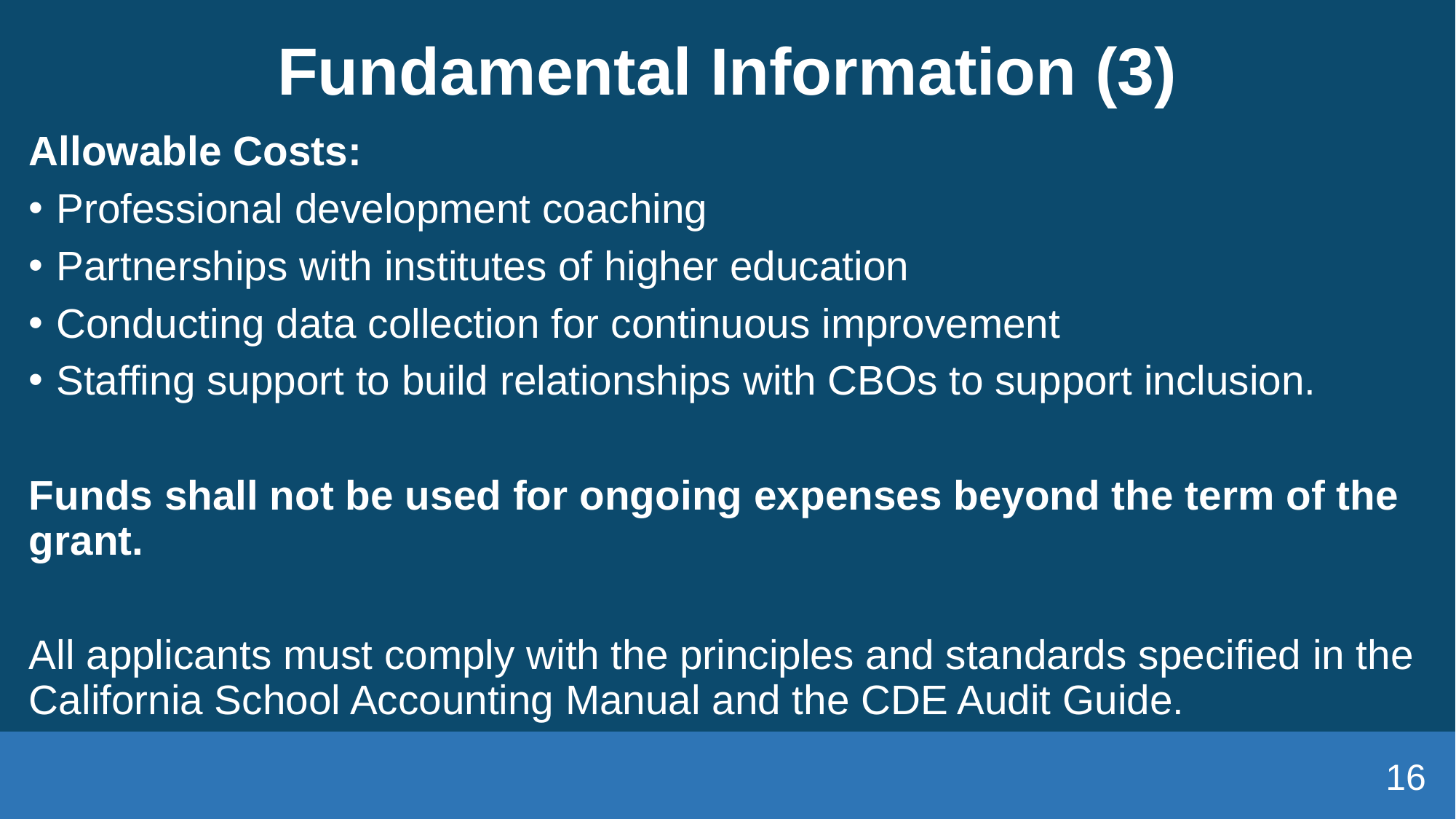

# Fundamental Information (3)
Allowable Costs:
Professional development coaching
Partnerships with institutes of higher education
Conducting data collection for continuous improvement
Staffing support to build relationships with CBOs to support inclusion.

Funds shall not be used for ongoing expenses beyond the term of the grant.

All applicants must comply with the principles and standards specified in the California School Accounting Manual and the CDE Audit Guide.
16